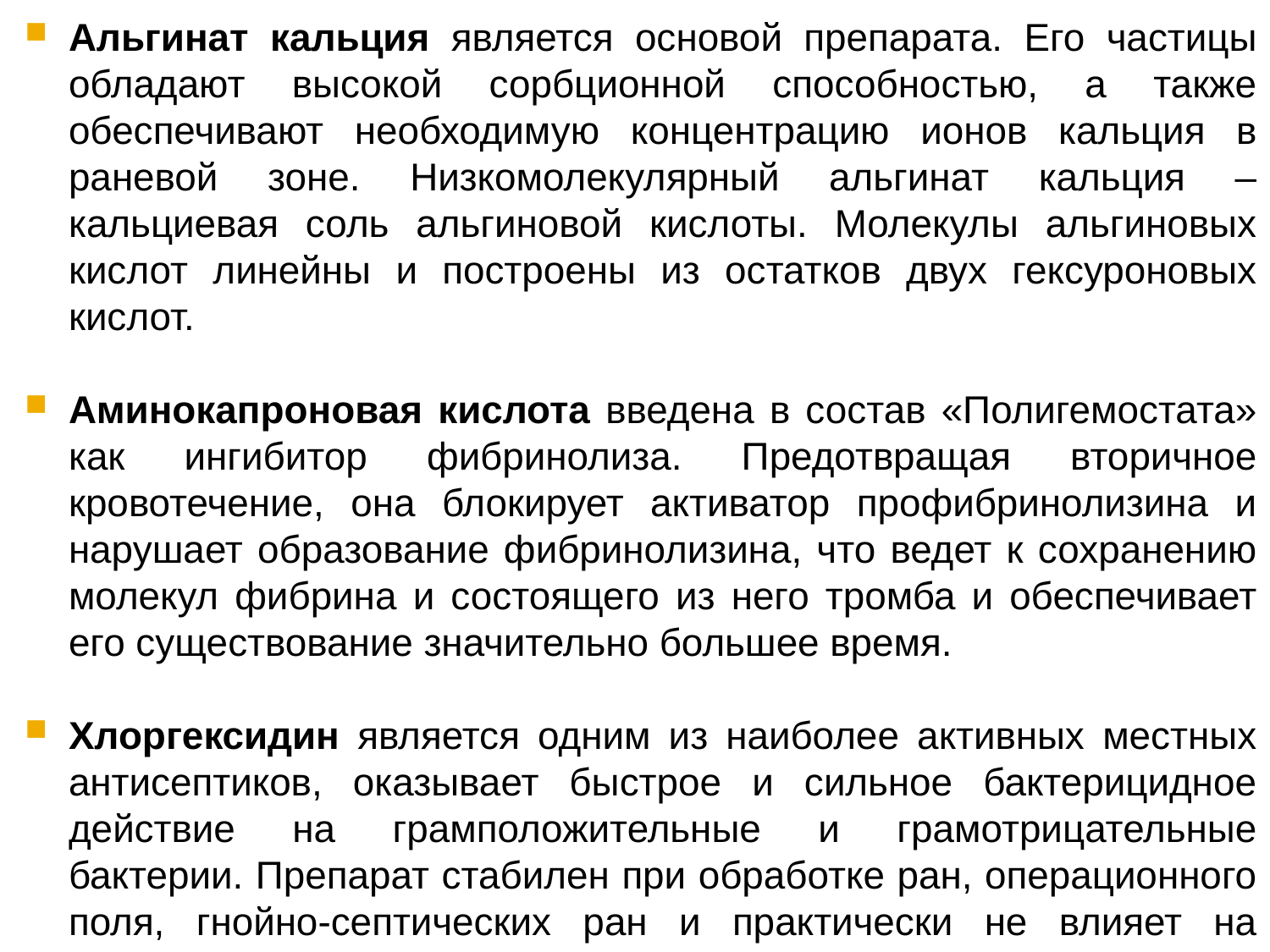

Альгинат кальция является основой препарата. Его частицы обладают высокой сорбционной способностью, а также обеспечивают необходимую концентрацию ионов кальция в раневой зоне. Низкомолекулярный альгинат кальция – кальциевая соль альгиновой кислоты. Молекулы альгиновых кислот линейны и построены из остатков двух гексуроновых кислот.

Аминокапроновая кислота введена в состав «Полигемостата» как ингибитор фибринолиза. Предотвращая вторичное кровотечение, она блокирует активатор профибринолизина и нарушает образование фибринолизина, что ведет к сохранению молекул фибрина и состоящего из него тромба и обеспечивает его существование значительно большее время.

Хлоргексидин является одним из наиболее активных местных антисептиков, оказывает быстрое и сильное бактерицидное действие на грамположительные и грамотрицательные бактерии. Препарат стабилен при обработке ран, операционного поля, гнойно-септических ран и практически не влияет на процессы гемостаза.